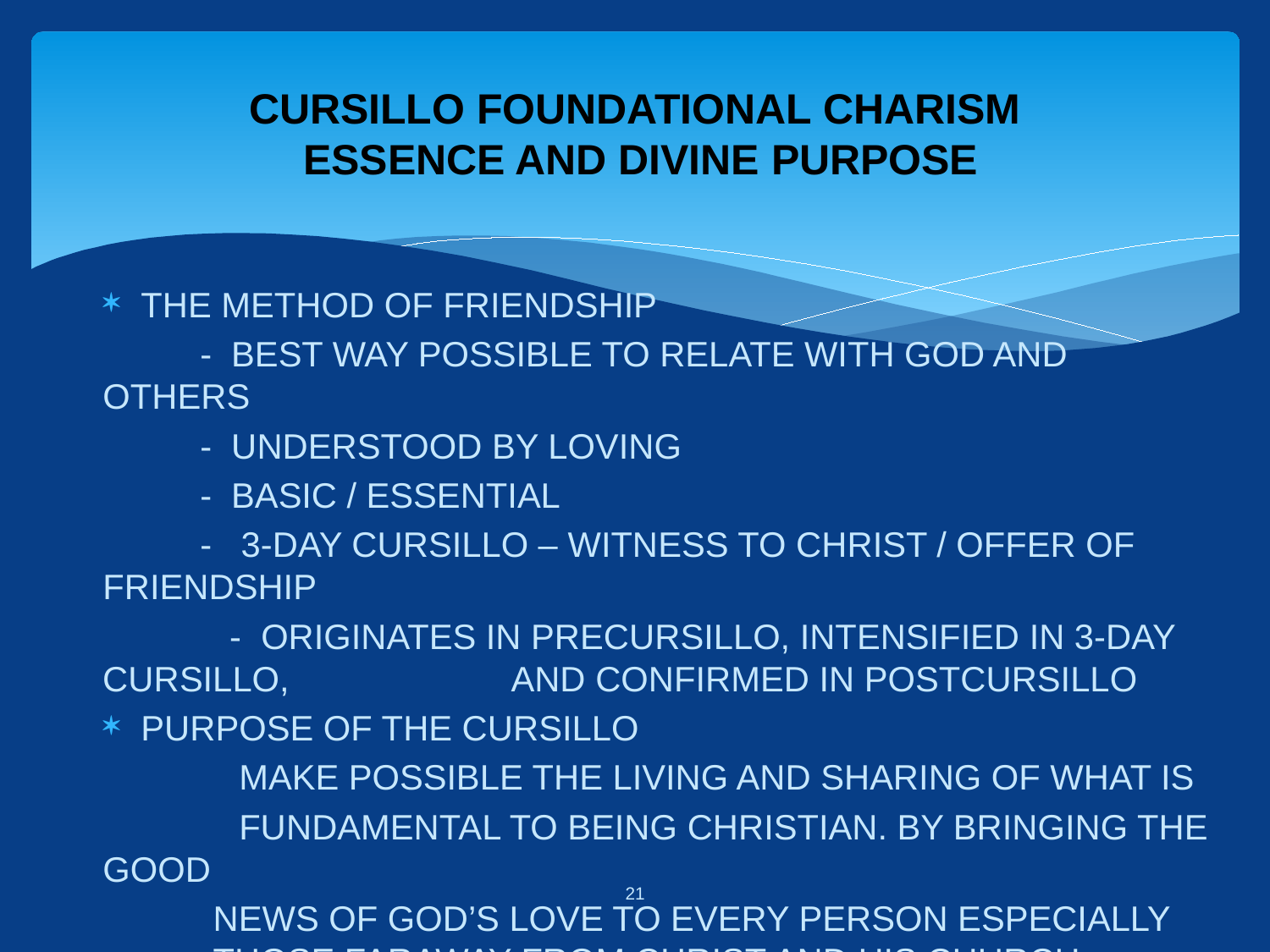

# CURSILLO FOUNDATIONAL CHARISM ESSENCE AND DIVINE PURPOSE
THE METHOD OF FRIENDSHIP
          -  BEST WAY POSSIBLE TO RELATE WITH GOD AND OTHERS
          -  UNDERSTOOD BY LOVING
          -  BASIC / ESSENTIAL
          -   3-DAY CURSILLO – WITNESS TO CHRIST / OFFER OF FRIENDSHIP
	-  ORIGINATES IN PRECURSILLO, INTENSIFIED IN 3-DAY CURSILLO, 	  	   AND CONFIRMED IN POSTCURSILLO
PURPOSE OF THE CURSILLO
              MAKE POSSIBLE THE LIVING AND SHARING OF WHAT IS
              FUNDAMENTAL TO BEING CHRISTIAN. BY BRINGING THE GOOD
NEWS OF GOD’S LOVE TO EVERY PERSON ESPECIALLY THOSE FARAWAY FROM CHRIST AND HIS CHURCH
21